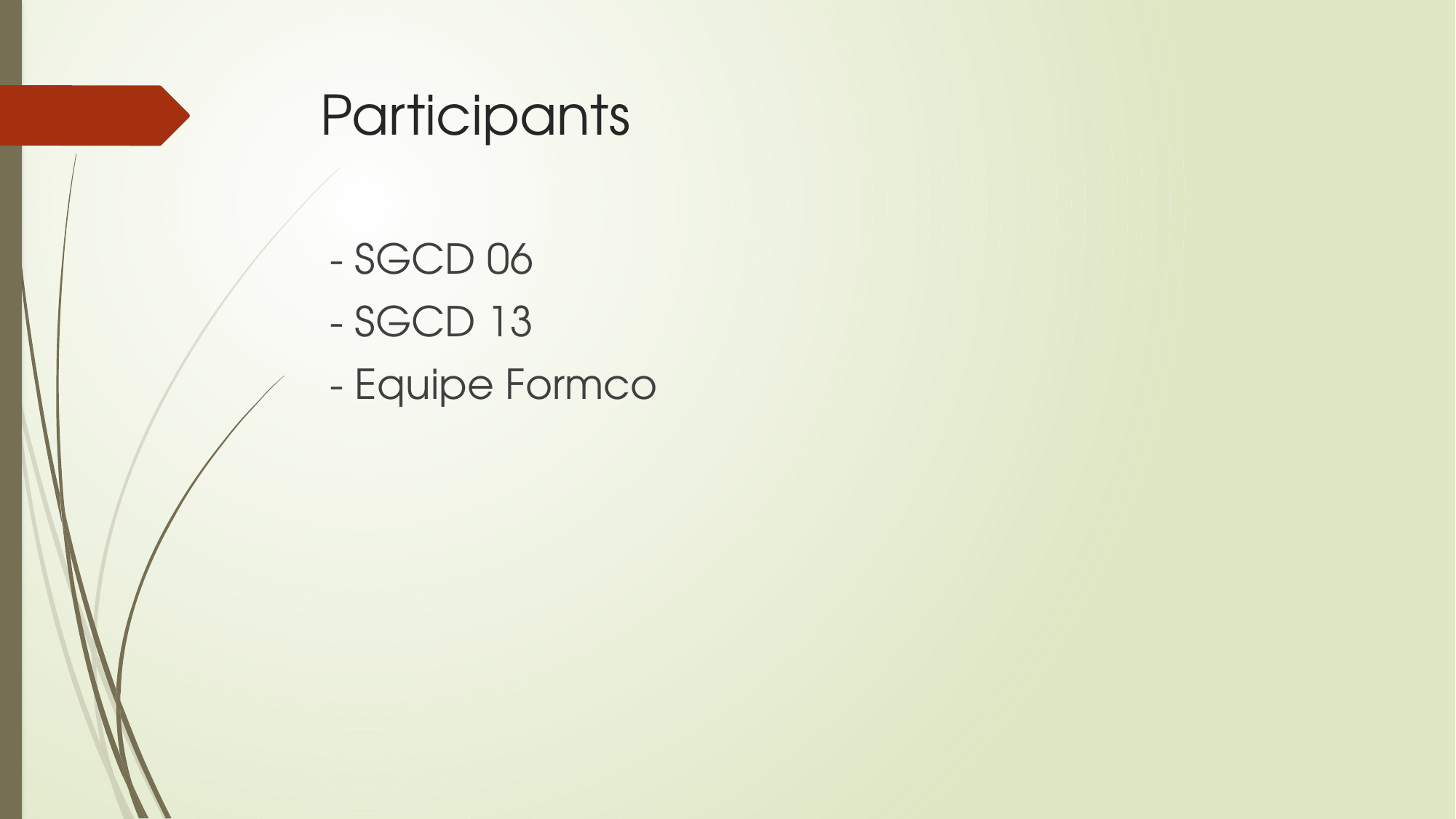

# Participants
- SGCD 06
- SGCD 13
- Equipe Formco